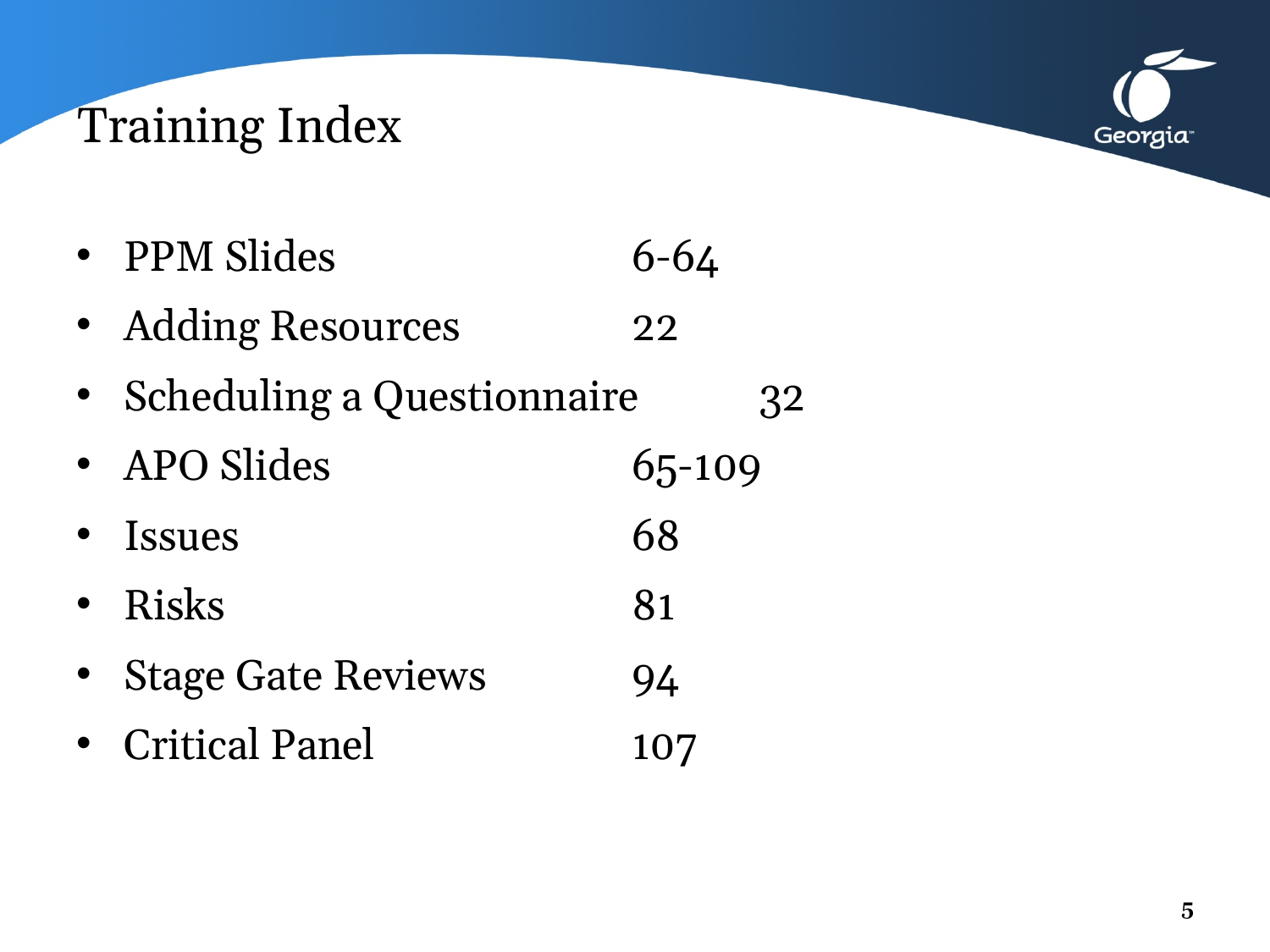

# Training Index
PPM Slides 			6-64
Adding Resources		22
Scheduling a Questionnaire	32
APO Slides			65-109
Issues				68
Risks				81
Stage Gate Reviews		94
Critical Panel			107
5